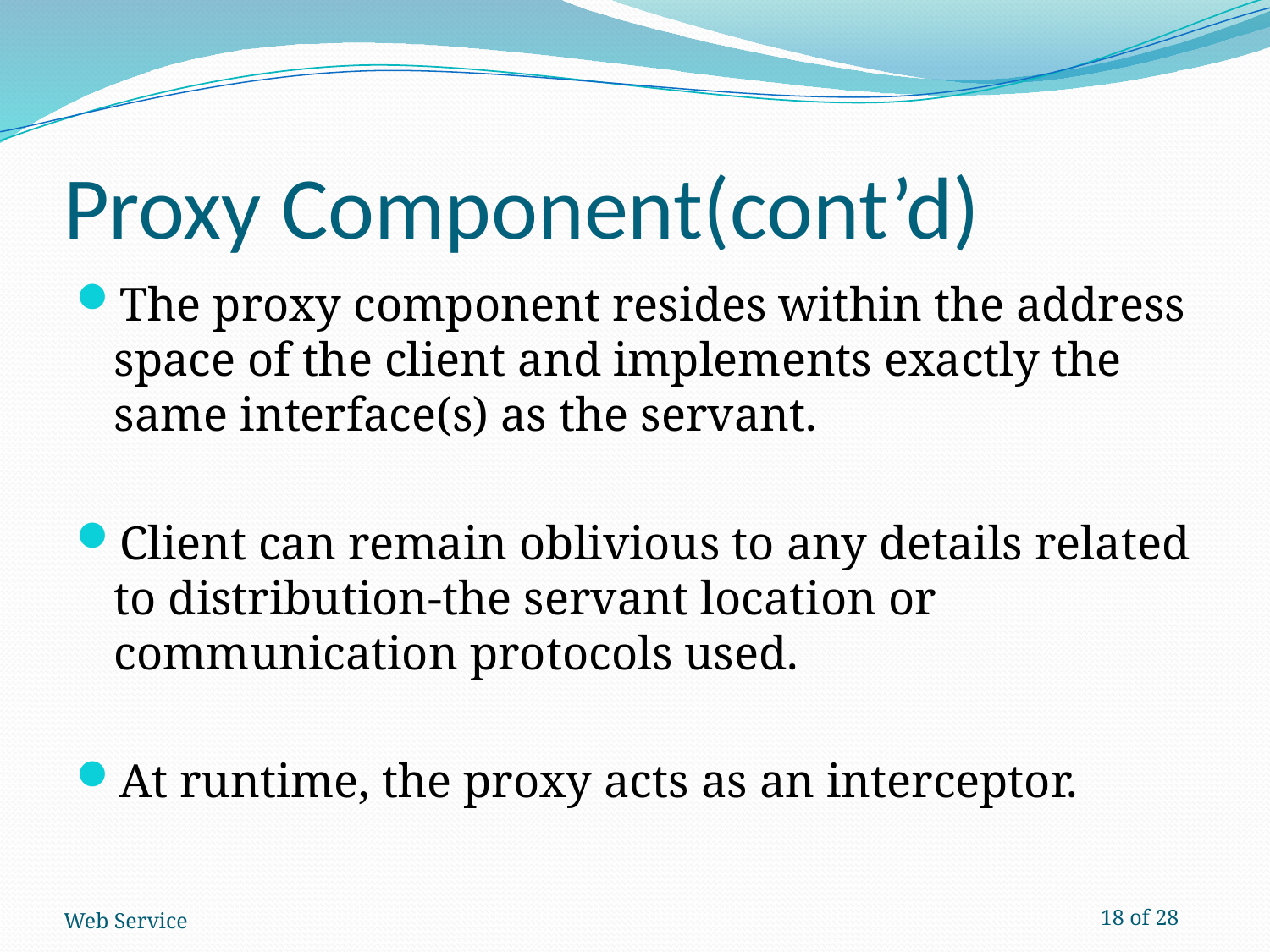

# Proxy Component(cont’d)
The proxy component resides within the address space of the client and implements exactly the same interface(s) as the servant.

Client can remain oblivious to any details related to distribution-the servant location or communication protocols used.

At runtime, the proxy acts as an interceptor.

Web Service
18 of 28